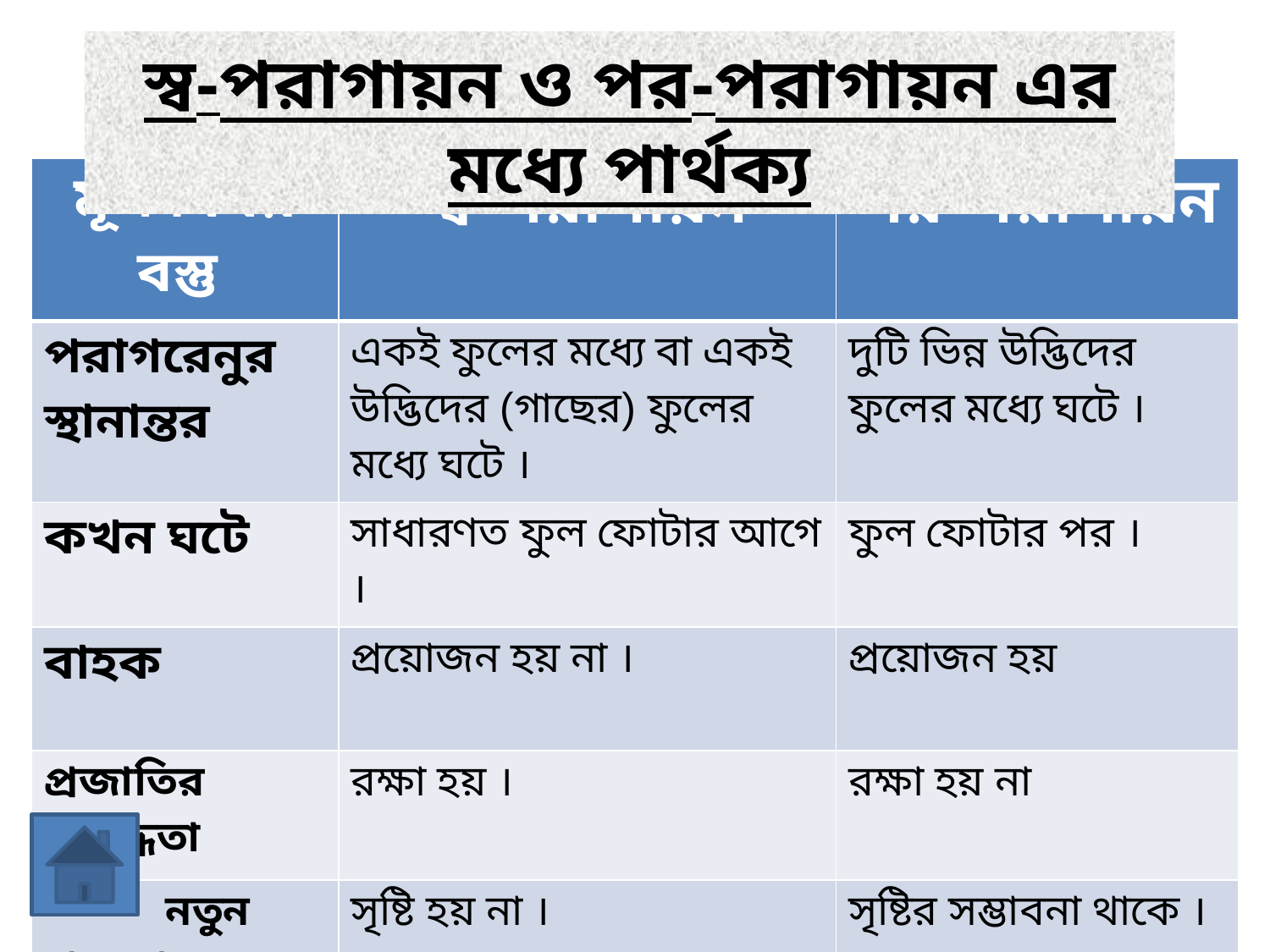

স্ব-পরাগায়ন ও পর-পরাগায়ন এর মধ্যে পার্থক্য
| মূল বিষয় বস্তু | স্ব-পরাগায়ন | পর-পরাগায়ন |
| --- | --- | --- |
| পরাগরেনুর স্থানান্তর | একই ফুলের মধ্যে বা একই উদ্ভিদের (গাছের) ফুলের মধ্যে ঘটে । | দুটি ভিন্ন উদ্ভিদের ফুলের মধ্যে ঘটে । |
| কখন ঘটে | সাধারণত ফুল ফোটার আগে । | ফুল ফোটার পর । |
| বাহক | প্রয়োজন হয় না । | প্রয়োজন হয় |
| প্রজাতির বিশুদ্ধতা | রক্ষা হয় । | রক্ষা হয় না |
| নতুন প্রকরণ | সৃষ্টি হয় না । | সৃষ্টির সম্ভাবনা থাকে । |